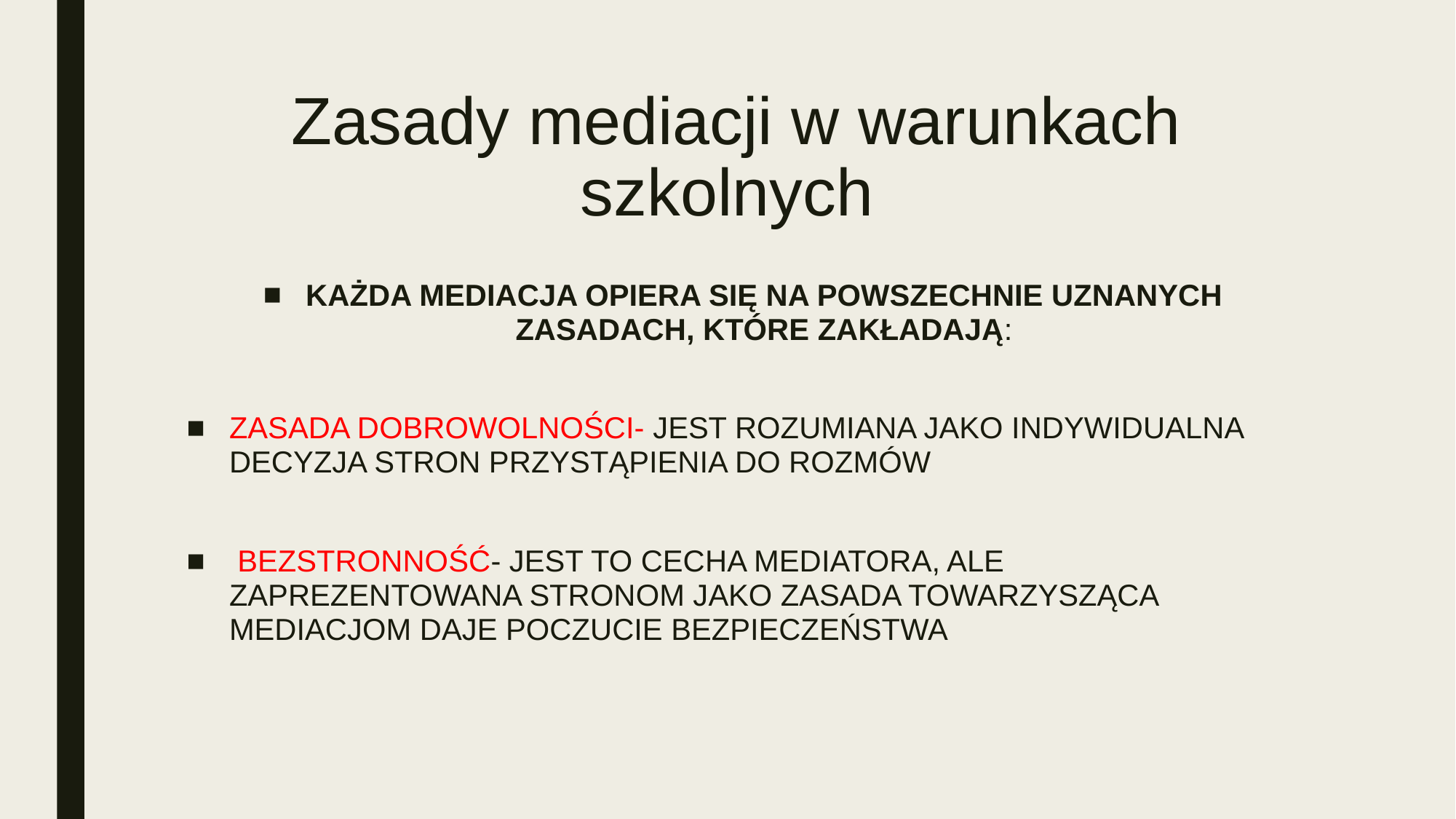

# Zasady mediacji w warunkach szkolnych
KAŻDA MEDIACJA OPIERA SIĘ NA POWSZECHNIE UZNANYCH ZASADACH, KTÓRE ZAKŁADAJĄ:

ZASADA DOBROWOLNOŚCI- JEST ROZUMIANA JAKO INDYWIDUALNA DECYZJA STRON PRZYSTĄPIENIA DO ROZMÓW

 BEZSTRONNOŚĆ- JEST TO CECHA MEDIATORA, ALE ZAPREZENTOWANA STRONOM JAKO ZASADA TOWARZYSZĄCA MEDIACJOM DAJE POCZUCIE BEZPIECZEŃSTWA